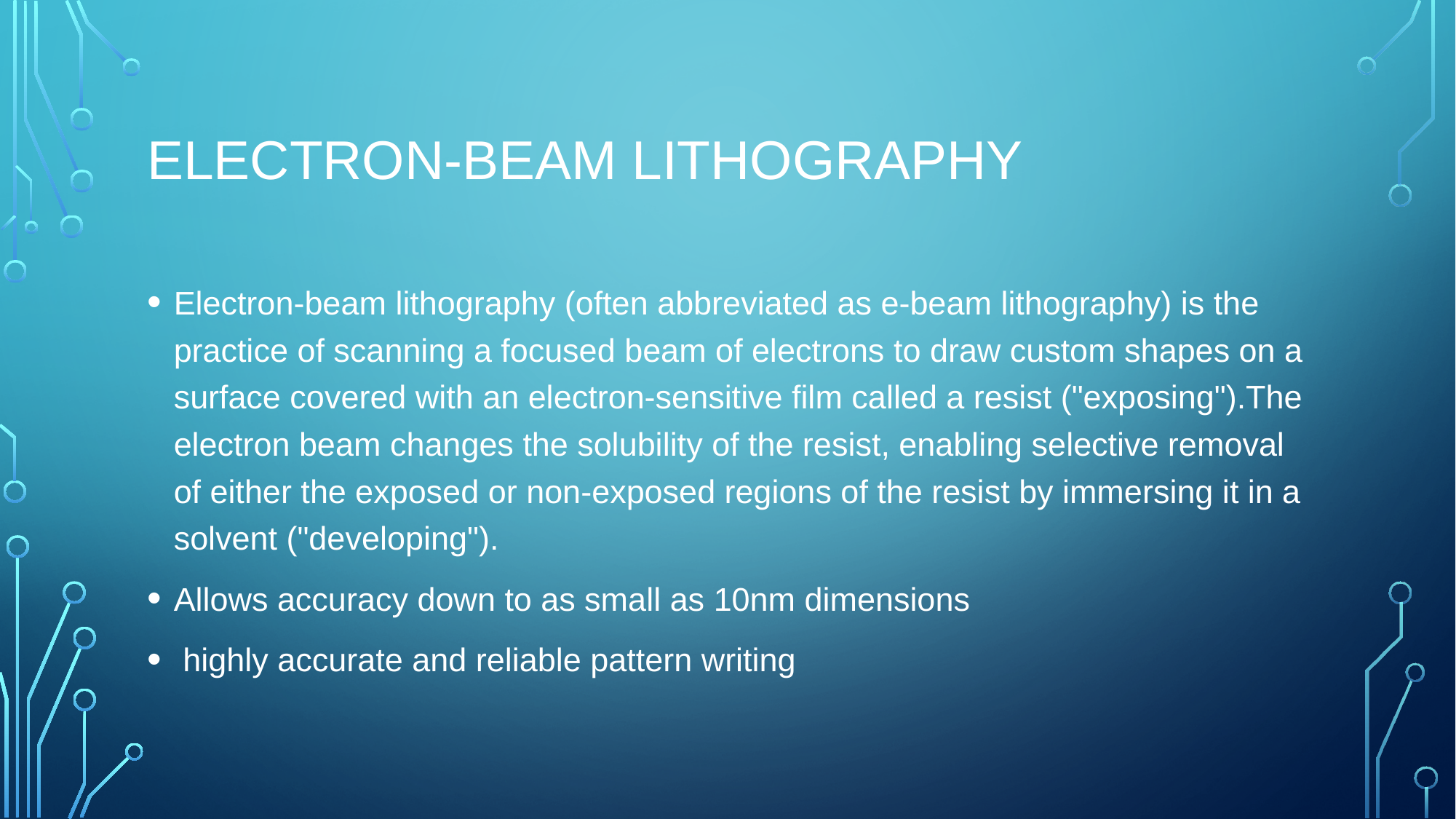

# Electron-beam lithography
Electron-beam lithography (often abbreviated as e-beam lithography) is the practice of scanning a focused beam of electrons to draw custom shapes on a surface covered with an electron-sensitive film called a resist ("exposing").The electron beam changes the solubility of the resist, enabling selective removal of either the exposed or non-exposed regions of the resist by immersing it in a solvent ("developing").
Allows accuracy down to as small as 10nm dimensions
 highly accurate and reliable pattern writing